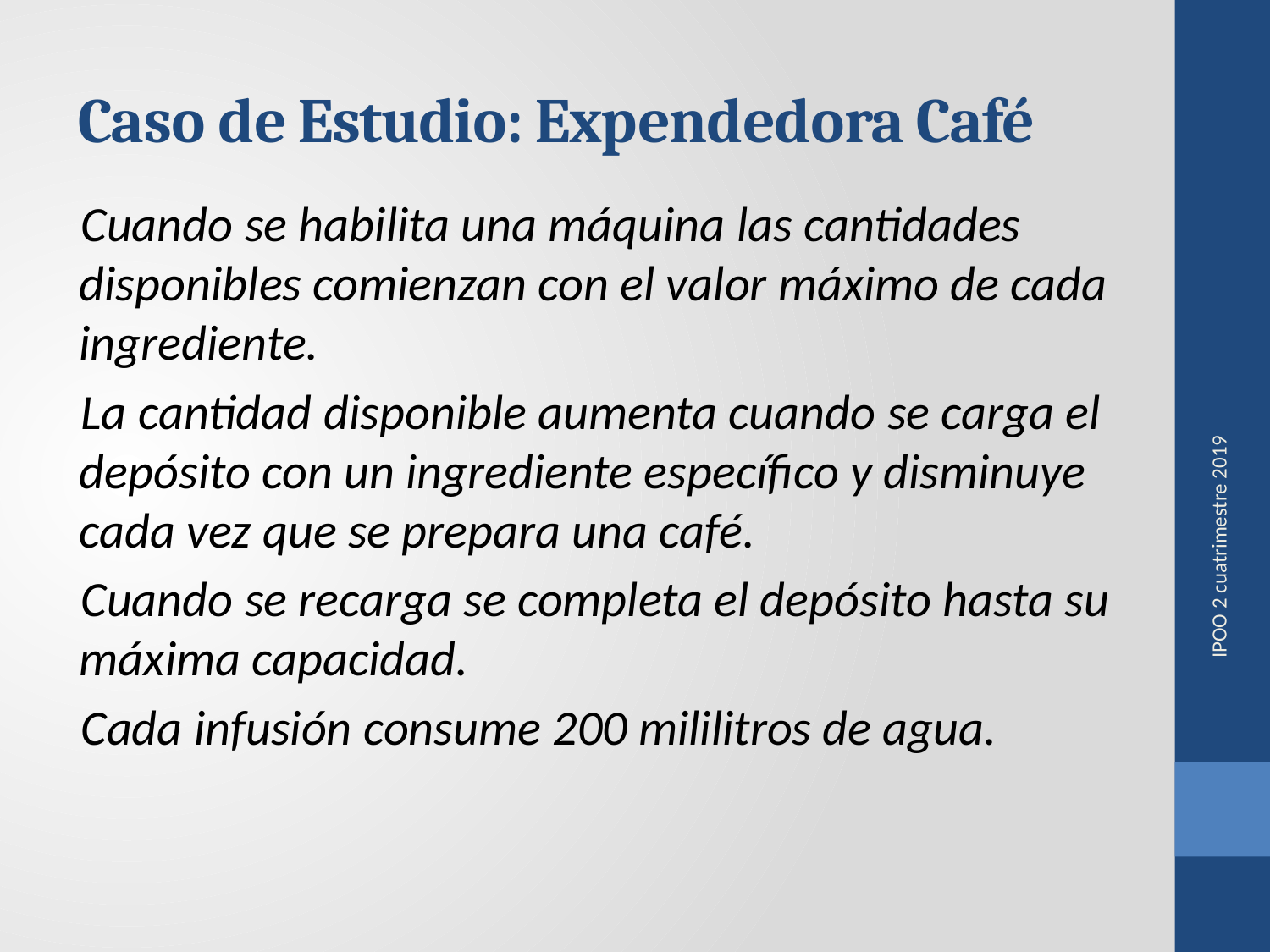

# Caso de Estudio: Expendedora Café
Cuando se habilita una máquina las cantidades disponibles comienzan con el valor máximo de cada ingrediente.
La cantidad disponible aumenta cuando se carga el depósito con un ingrediente específico y disminuye cada vez que se prepara una café.
Cuando se recarga se completa el depósito hasta su máxima capacidad.
Cada infusión consume 200 mililitros de agua.

IPOO 2 cuatrimestre 2019